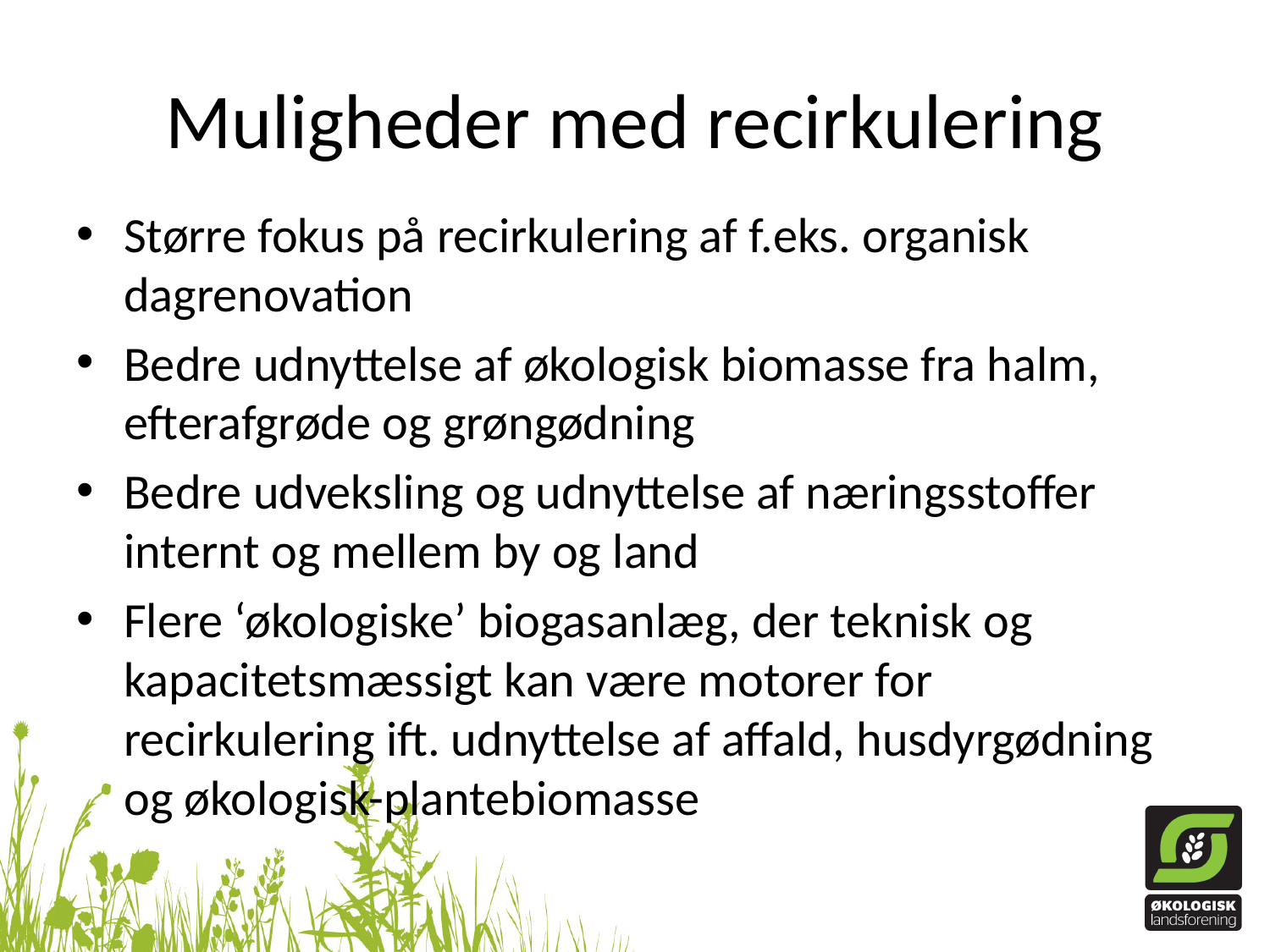

# Muligheder med recirkulering
Større fokus på recirkulering af f.eks. organisk dagrenovation
Bedre udnyttelse af økologisk biomasse fra halm, efterafgrøde og grøngødning
Bedre udveksling og udnyttelse af næringsstoffer internt og mellem by og land
Flere ‘økologiske’ biogasanlæg, der teknisk og kapacitetsmæssigt kan være motorer for recirkulering ift. udnyttelse af affald, husdyrgødning og økologisk-plantebiomasse